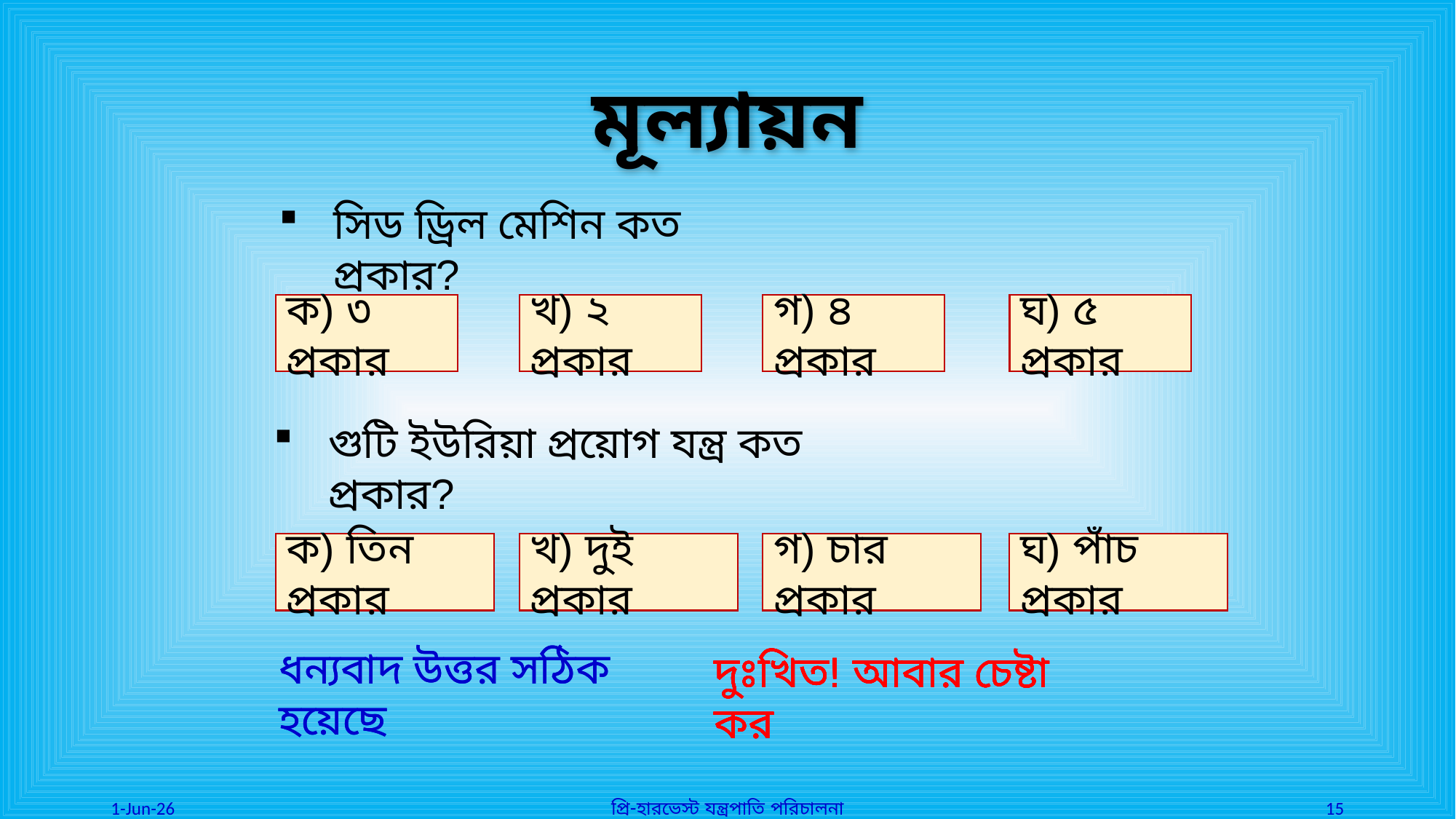

মূল্যায়ন
সিড ড্রিল মেশিন কত প্রকার?
খ) ২ প্রকার
গ) ৪ প্রকার
ঘ) ৫ প্রকার
ক) ৩ প্রকার
গুটি ইউরিয়া প্রয়োগ যন্ত্র কত প্রকার?
খ) দুই প্রকার
গ) চার প্রকার
ঘ) পাঁচ প্রকার
ক) তিন প্রকার
ধন্যবাদ উত্তর সঠিক হয়েছে
ধন্যবাদ উত্তর সঠিক হয়েছে
দুঃখিত! আবার চেষ্টা কর
দুঃখিত! আবার চেষ্টা কর
দুঃখিত! আবার চেষ্টা কর
দুঃখিত! আবার চেষ্টা কর
দুঃখিত! আবার চেষ্টা কর
দুঃখিত! আবার চেষ্টা কর
1-Jun-26
প্রি-হারভেস্ট যন্ত্রপাতি পরিচালনা
15